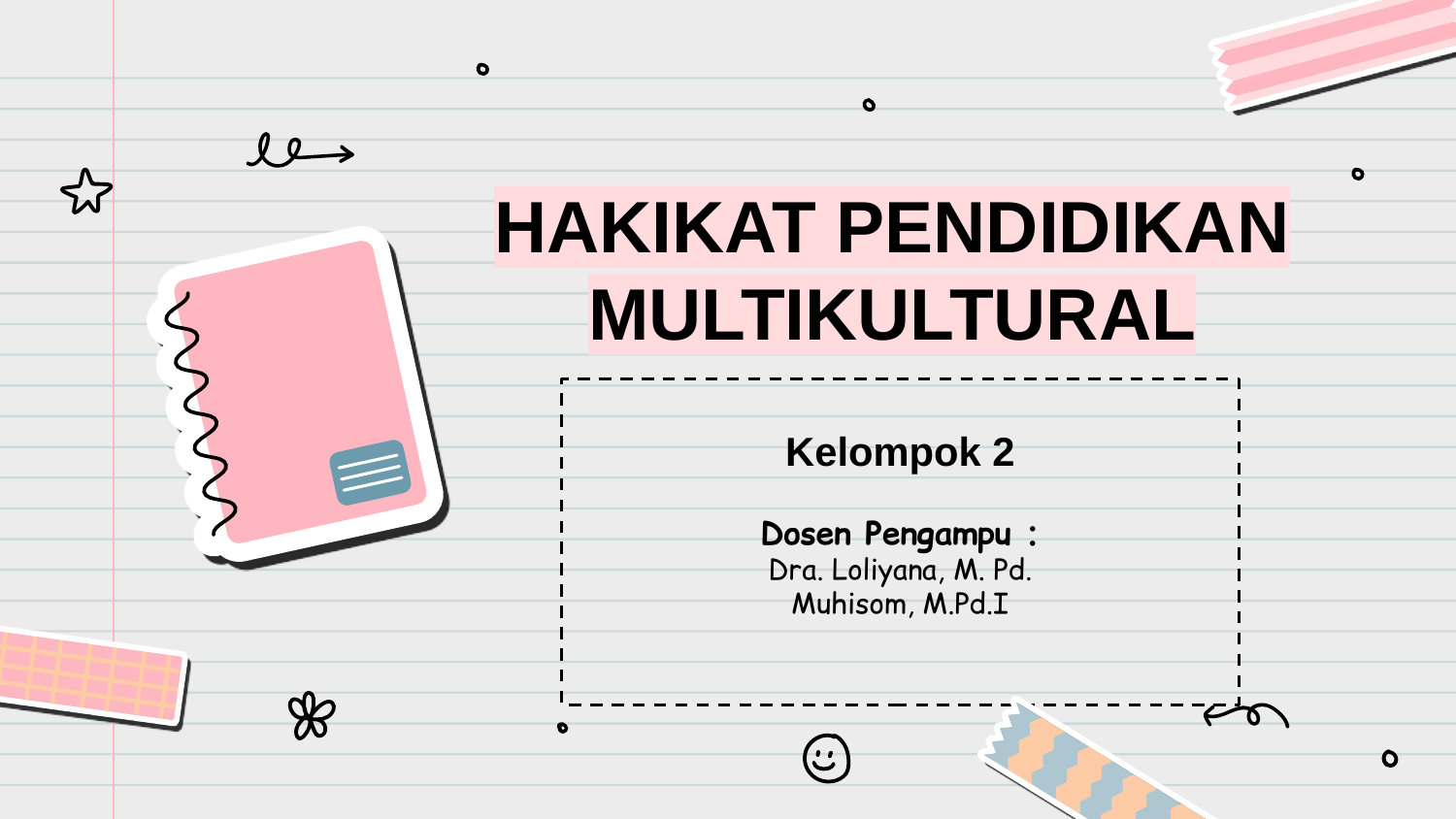

# HAKIKAT PENDIDIKAN MULTIKULTURAL

Kelompok 2

Dosen Pengampu :
Dra. Loliyana, M. Pd.
Muhisom, M.Pd.I